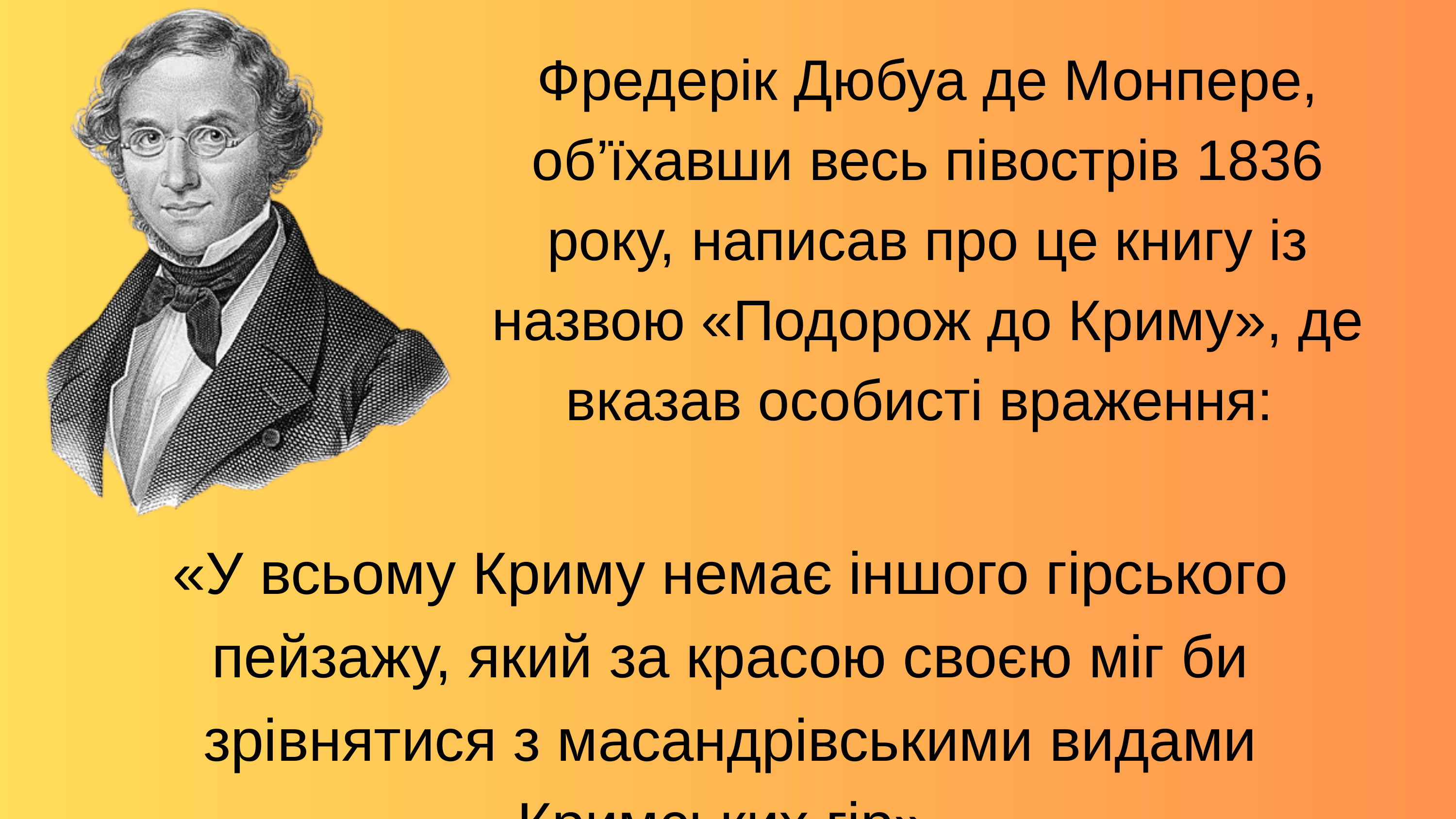

Фредерік Дюбуа де Монпере, об’їхавши весь півострів 1836 року, написав про це книгу із назвою «Подорож до Криму», де вказав особисті враження:
«У всьому Кри­му немає іншого гірського пейзажу, який за красою своєю міг би зрівнятися з масандрівськими видами Кримських гір».